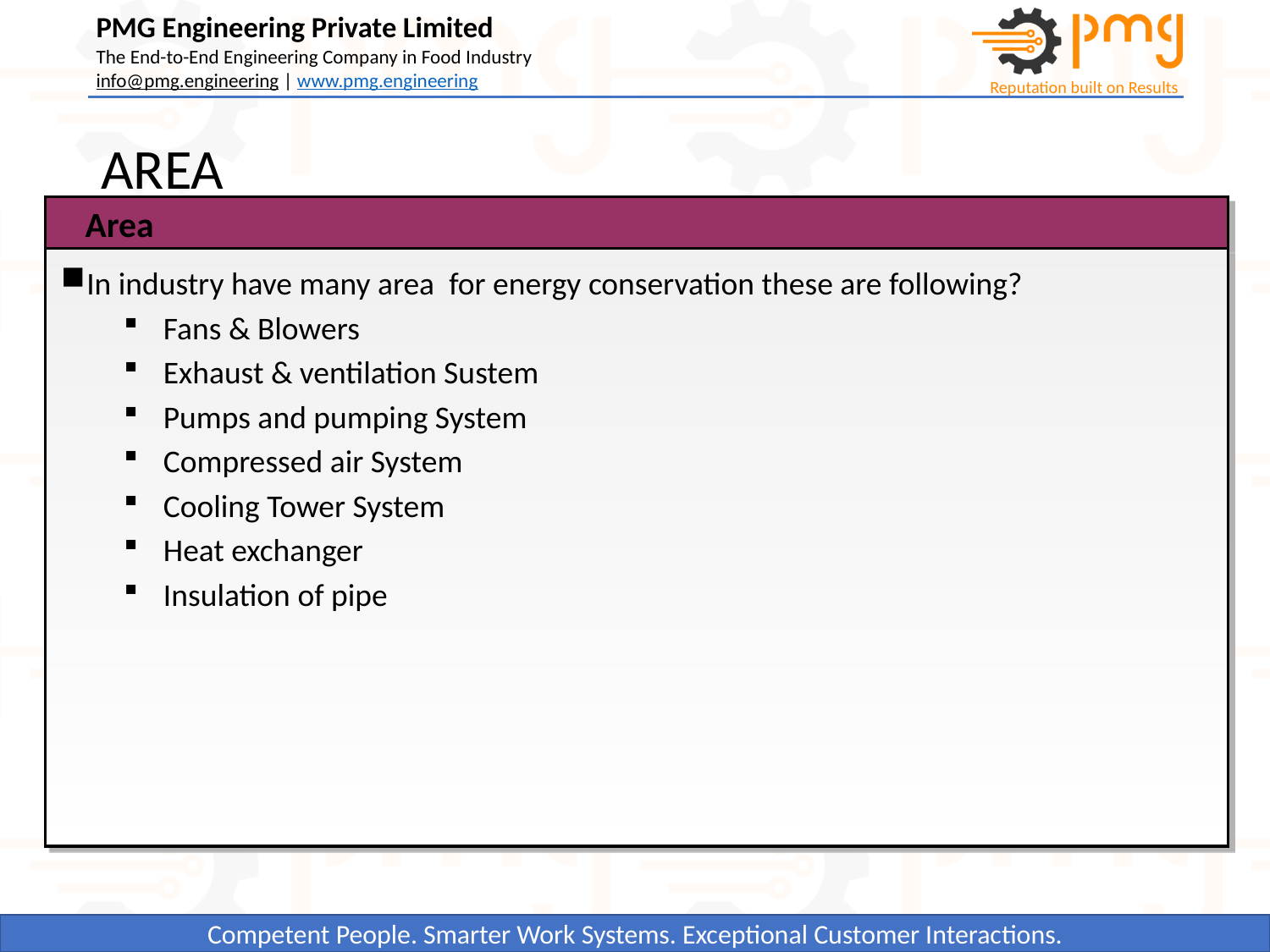

# AREA
Area
In industry have many area  for energy conservation these are following?
Fans & Blowers
Exhaust & ventilation Sustem
Pumps and pumping System
Compressed air System
Cooling Tower System
Heat exchanger
Insulation of pipe